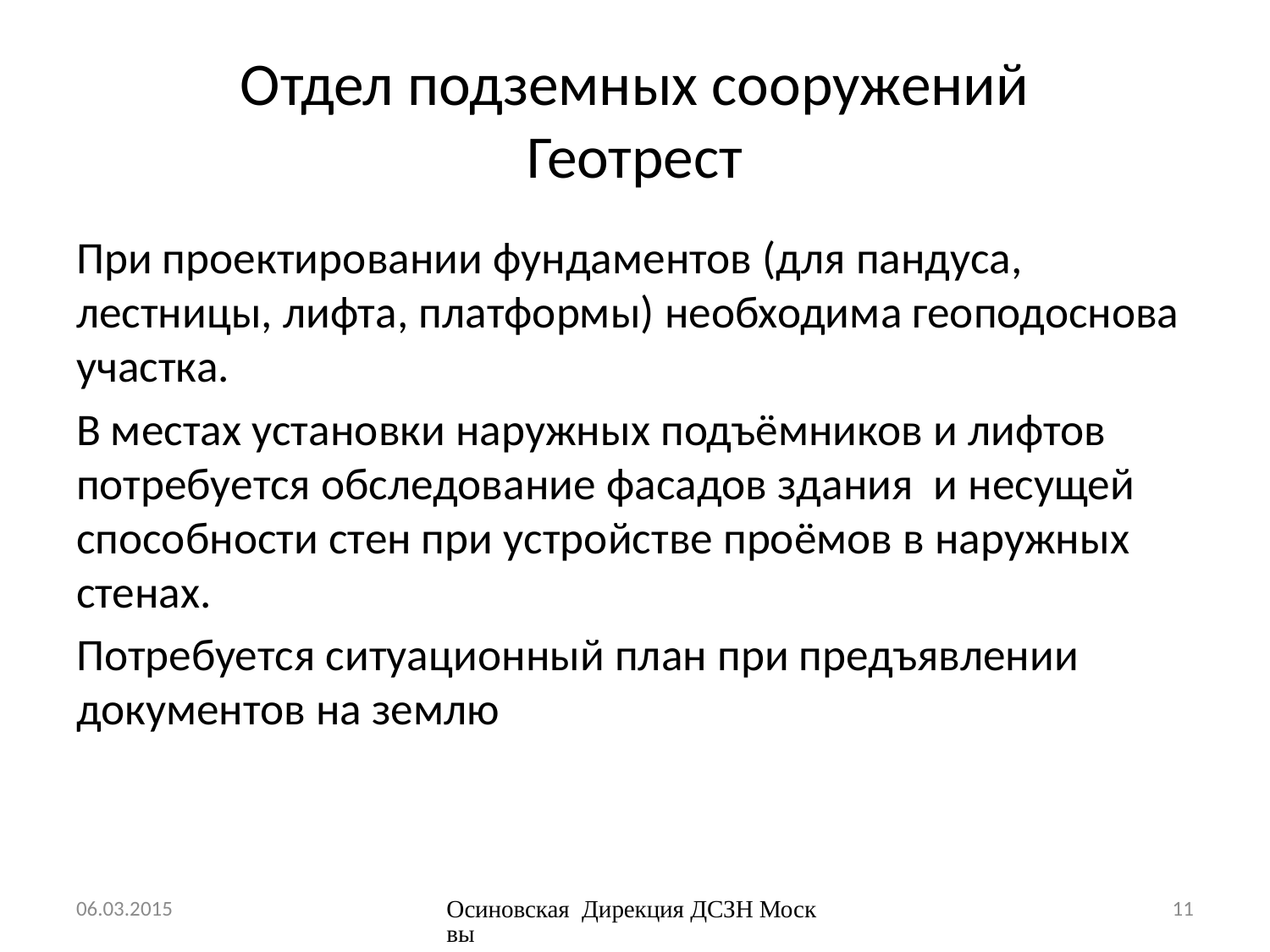

# Отдел подземных сооружений Геотрест
При проектировании фундаментов (для пандуса, лестницы, лифта, платформы) необходима геоподоснова участка.
В местах установки наружных подъёмников и лифтов потребуется обследование фасадов здания  и несущей способности стен при устройстве проёмов в наружных стенах.
Потребуется ситуационный план при предъявлении документов на землю
06.03.2015
Осиновская  Дирекция ДСЗН Москвы
11